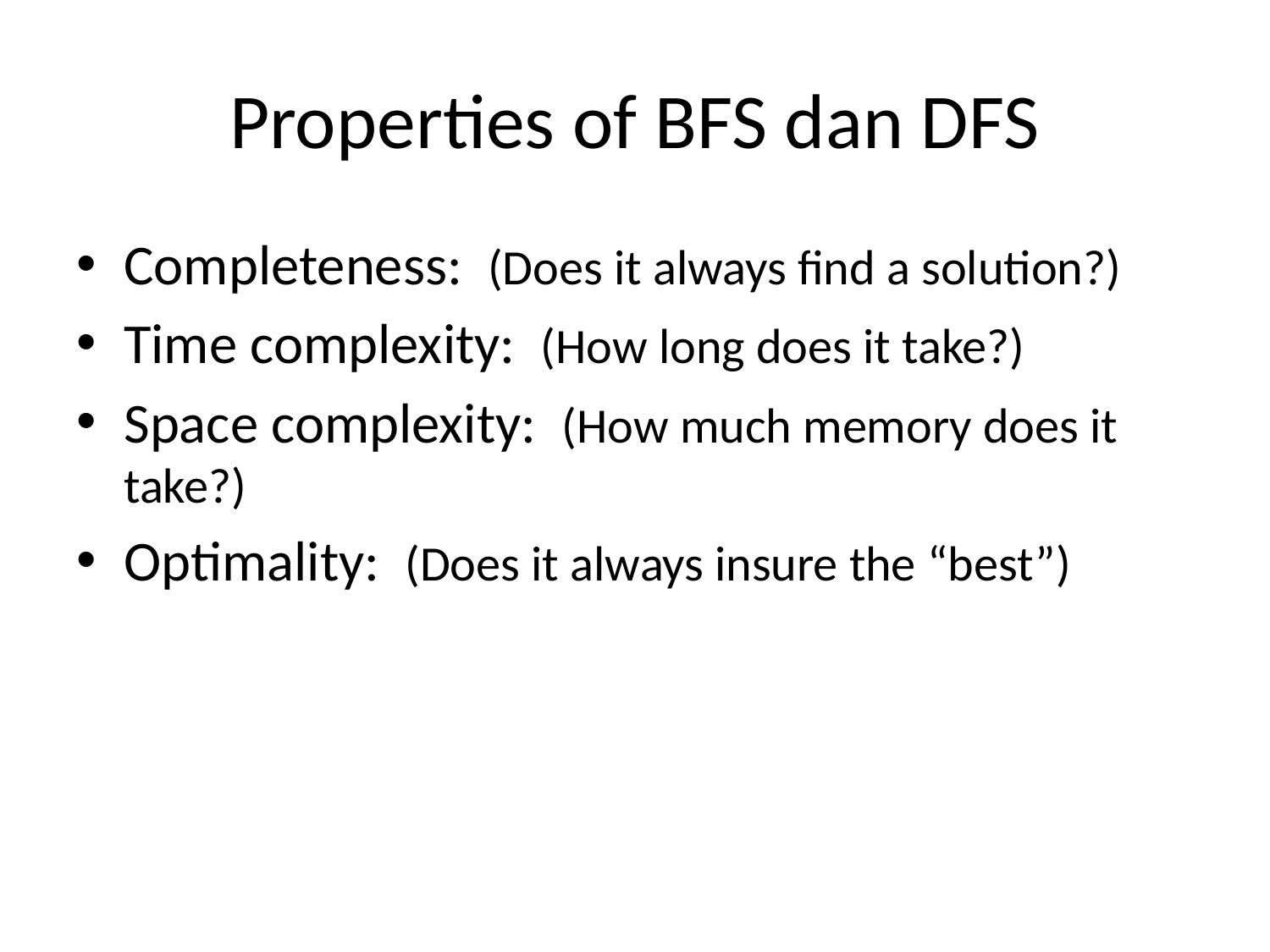

# Properties of BFS dan DFS
Completeness:  (Does it always find a solution?)
Time complexity:  (How long does it take?)
Space complexity:  (How much memory does it take?)
Optimality:  (Does it always insure the “best”)